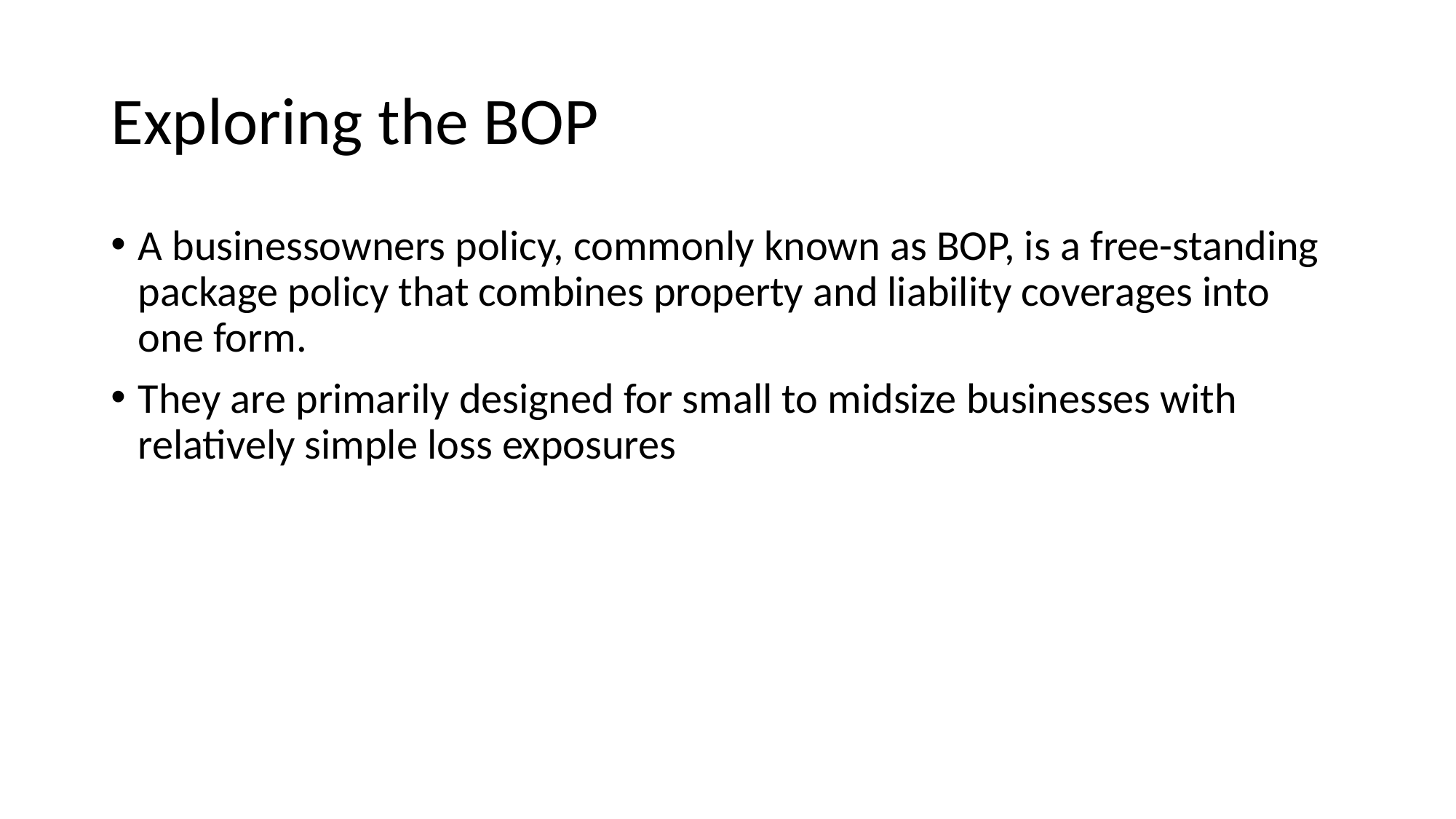

# Exploring the BOP
A businessowners policy, commonly known as BOP, is a free-standing package policy that combines property and liability coverages into one form.
They are primarily designed for small to midsize businesses with relatively simple loss exposures